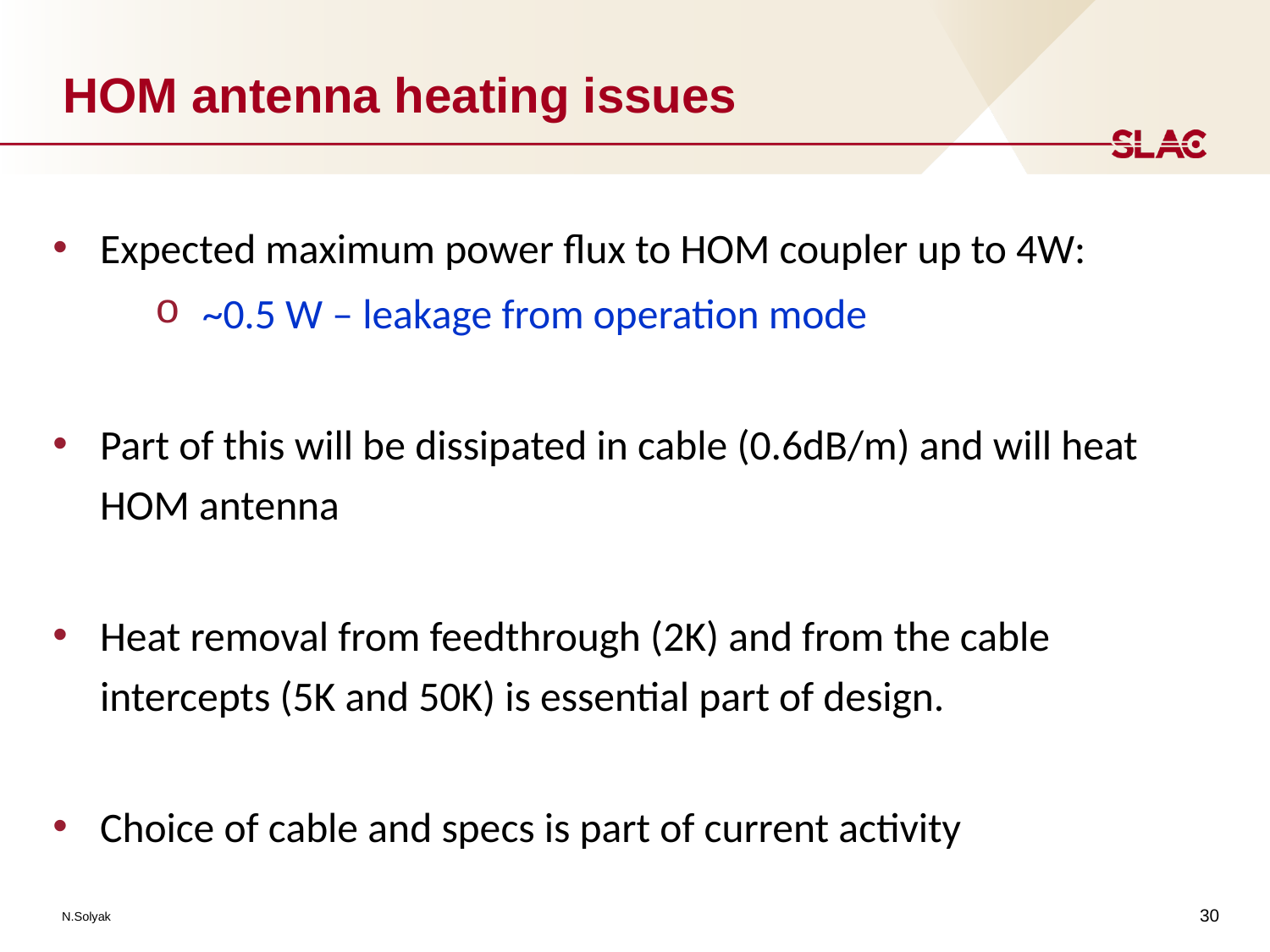

# HOM antenna heating issues
Expected maximum power flux to HOM coupler up to 4W:
~0.5 W – leakage from operation mode

Part of this will be dissipated in cable (0.6dB/m) and will heat HOM antenna

Heat removal from feedthrough (2K) and from the cable intercepts (5K and 50K) is essential part of design.

Choice of cable and specs is part of current activity
30
N.Solyak